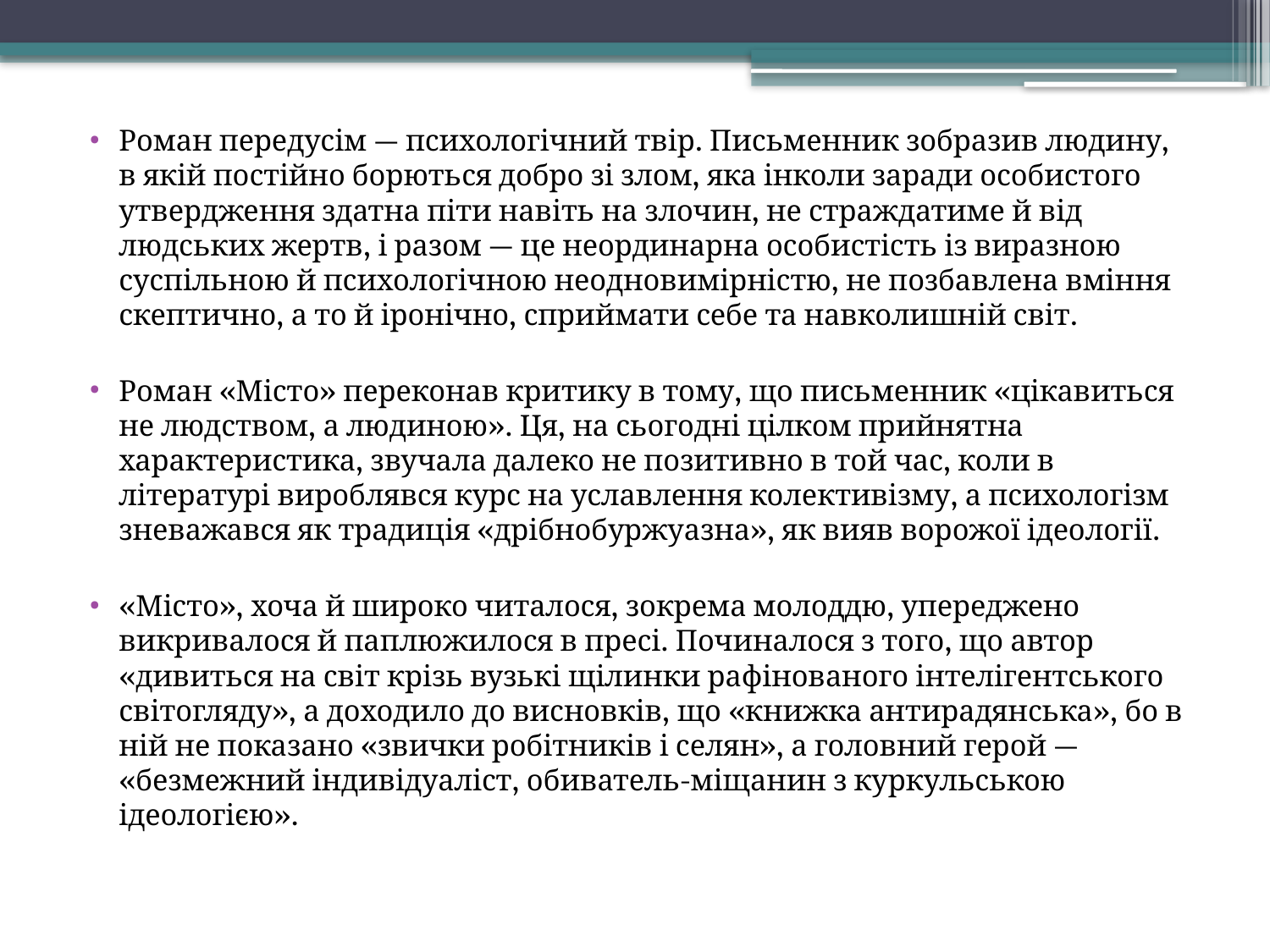

Роман передусім — психологічний твір. Письменник зобразив людину, в якій постійно борються добро зі злом, яка інколи заради особистого утвердження здатна піти навіть на злочин, не страждатиме й від людських жертв, і разом — це неординарна особистість із виразною суспільною й психологічною неодновимірністю, не позбавлена вміння скептично, а то й іронічно, сприймати себе та навколишній світ.

Роман «Місто» переконав критику в тому, що письменник «цікавиться не людством, а людиною». Ця, на сьогодні цілком прийнятна характеристика, звучала далеко не позитивно в той час, коли в літературі вироблявся курс на уславлення колективізму, а психологізм зневажався як традиція «дрібнобуржуазна», як вияв ворожої ідеології.

«Місто», хоча й широко читалося, зокрема молоддю, упереджено викривалося й паплюжилося в пресі. Починалося з того, що автор «дивиться на світ крізь вузькі щілинки рафінованого інтелігентського світогляду», а доходило до висновків, що «книжка антирадянська», бо в ній не показано «звички робітників і селян», а головний герой — «безмежний індивідуаліст, обиватель-міщанин з куркульською ідеологією».